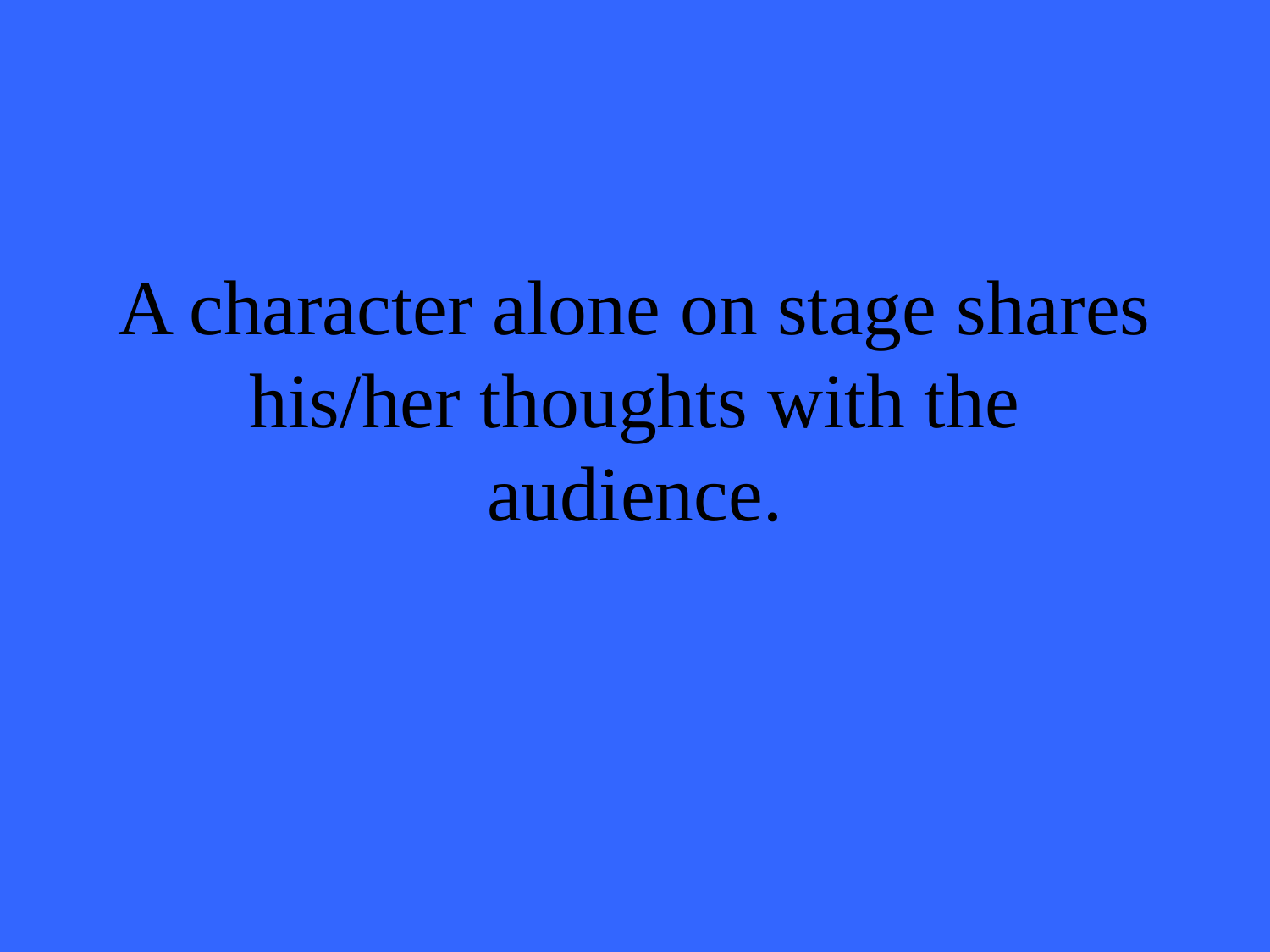

# A character alone on stage shares his/her thoughts with the audience.